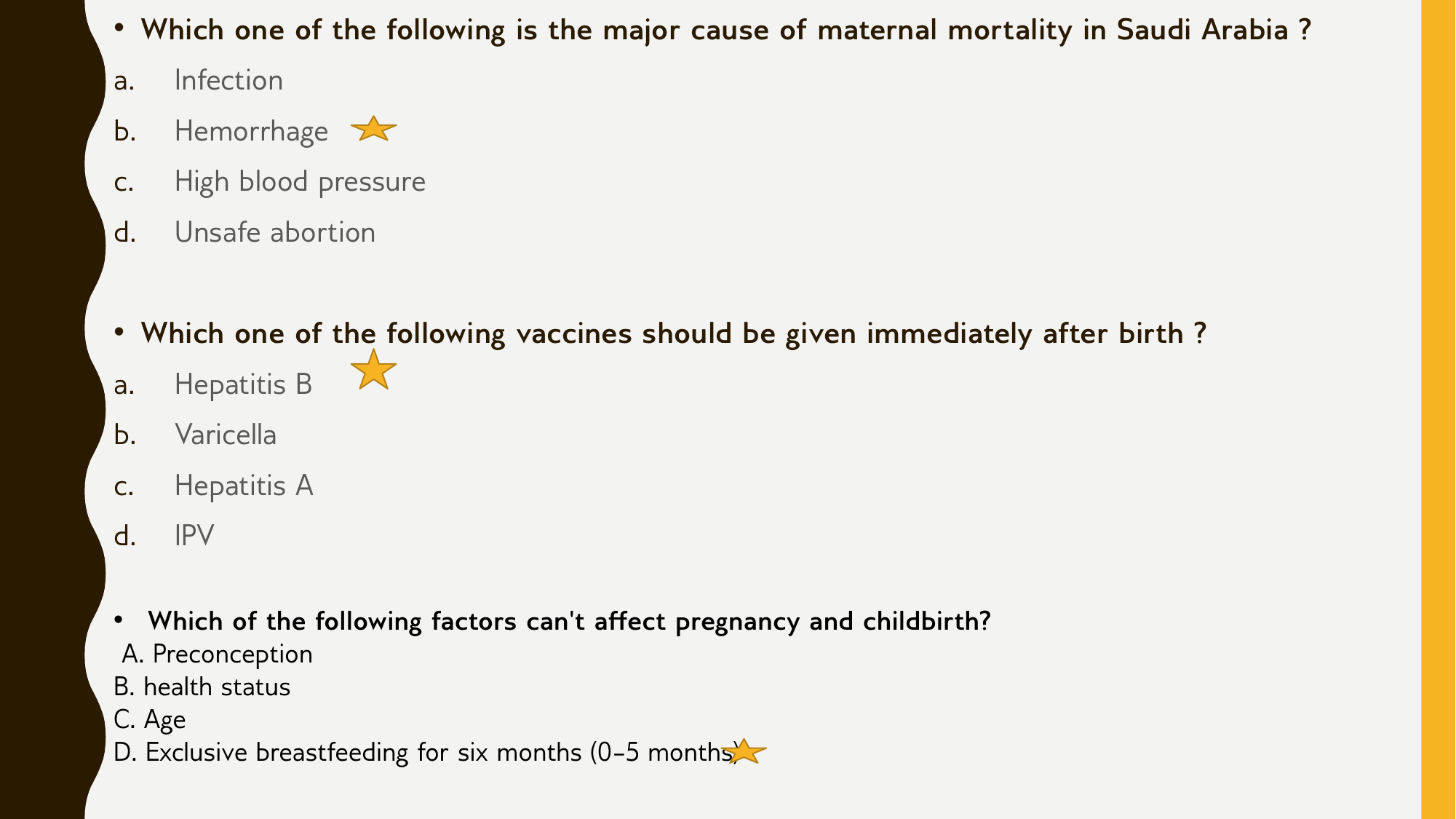

Which one of the following is the major cause of maternal mortality in Saudi Arabia ?
Infection
Hemorrhage
High blood pressure
Unsafe abortion

Which one of the following vaccines should be given immediately after birth ?
Hepatitis B
Varicella
Hepatitis A
IPV

Which of the following factors can't affect pregnancy and childbirth?
 A. Preconception
B. health status
C. Age
D. Exclusive breastfeeding for six months (0–5 months)